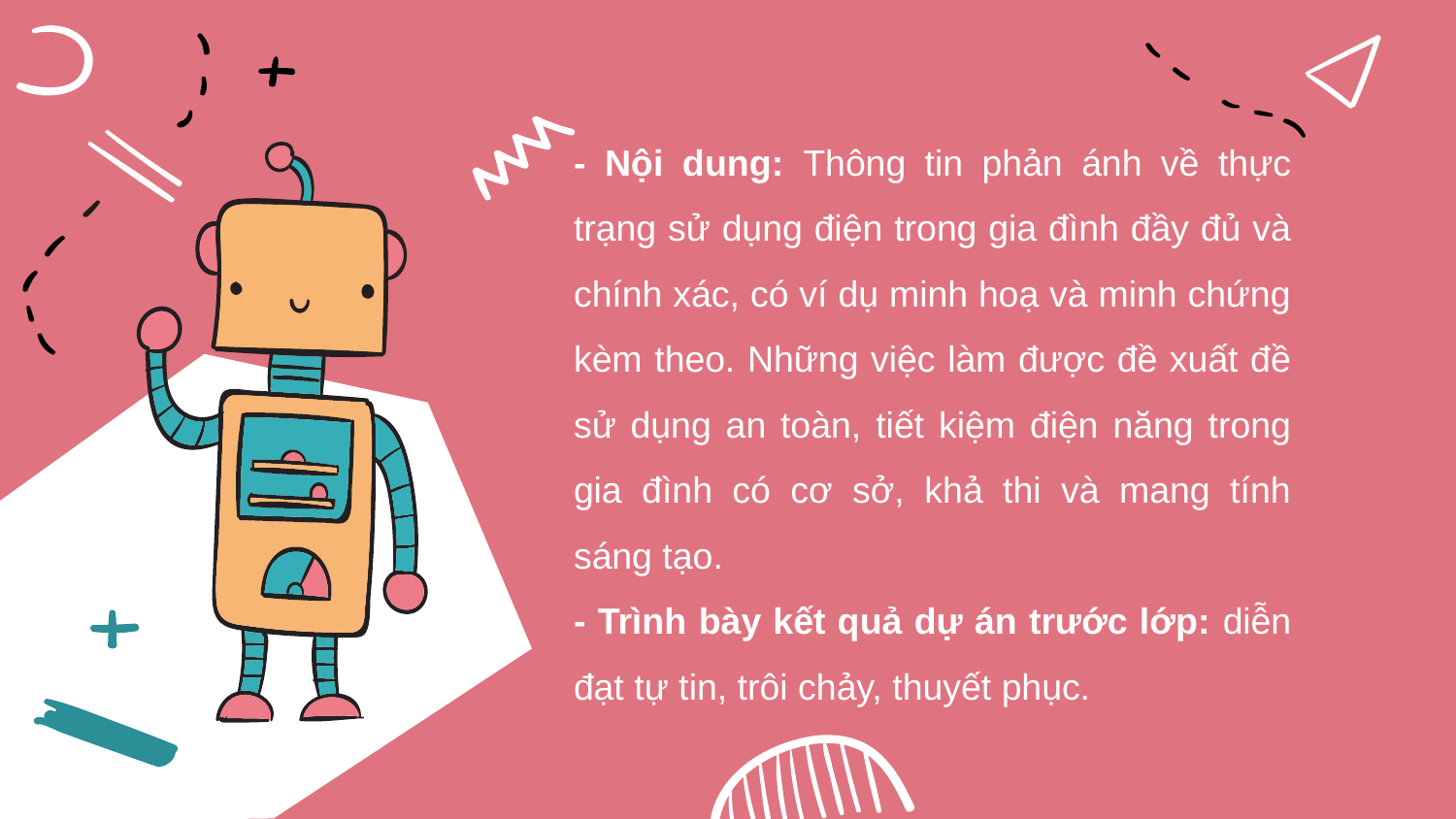

- Nội dung: Thông tin phản ánh về thực trạng sử dụng điện trong gia đình đầy đủ và chính xác, có ví dụ minh hoạ và minh chứng kèm theo. Những việc làm được đề xuất đề sử dụng an toàn, tiết kiệm điện năng trong gia đình có cơ sở, khả thi và mang tính sáng tạo.
- Trình bày kết quả dự án trước lớp: diễn đạt tự tin, trôi chảy, thuyết phục.